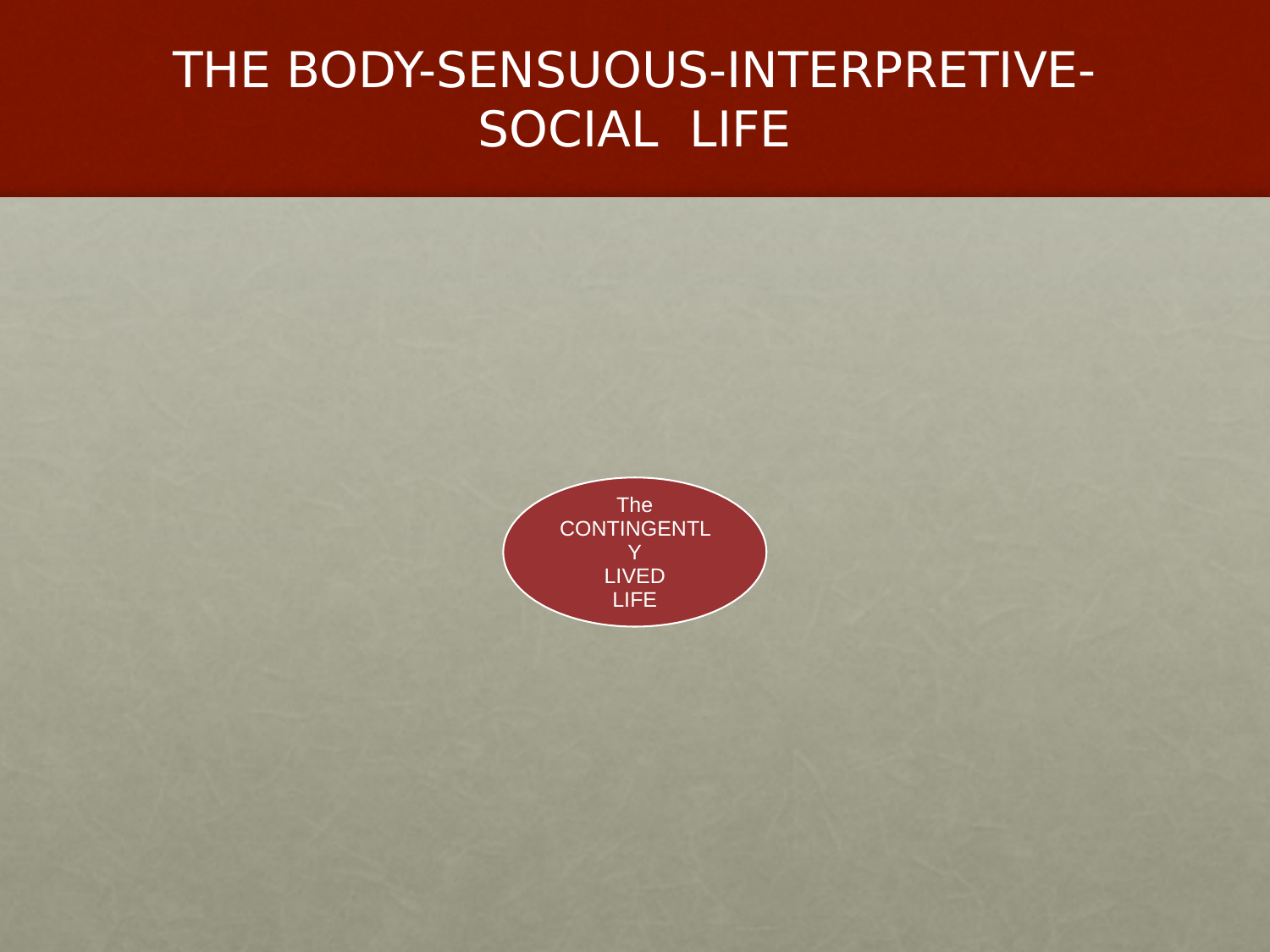

# THE BODY-SENSUOUS-INTERPRETIVE-SOCIAL  LIFE
The
CONTINGENTLY
LIVED
LIFE